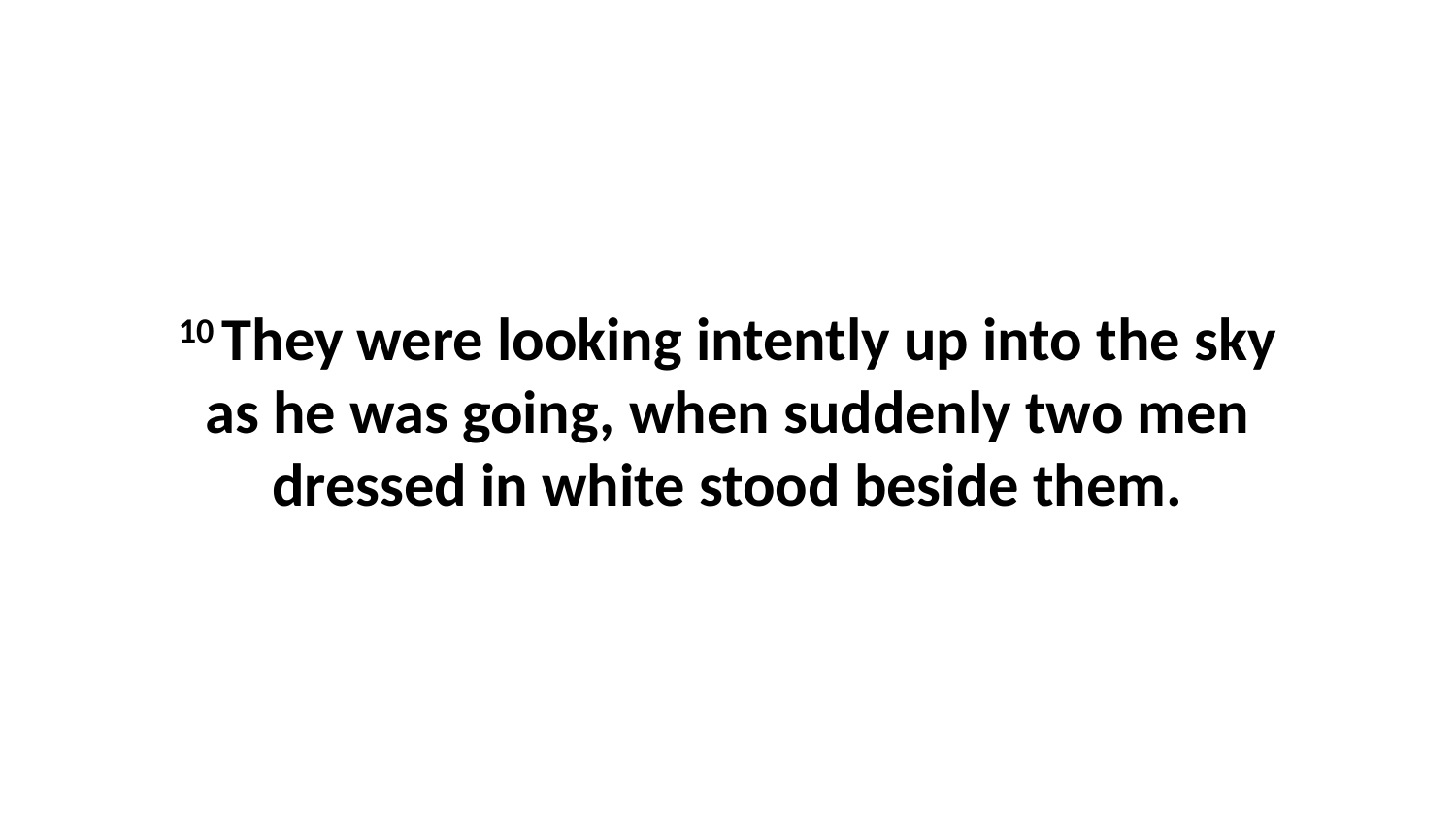

10 They were looking intently up into the sky as he was going, when suddenly two men dressed in white stood beside them.